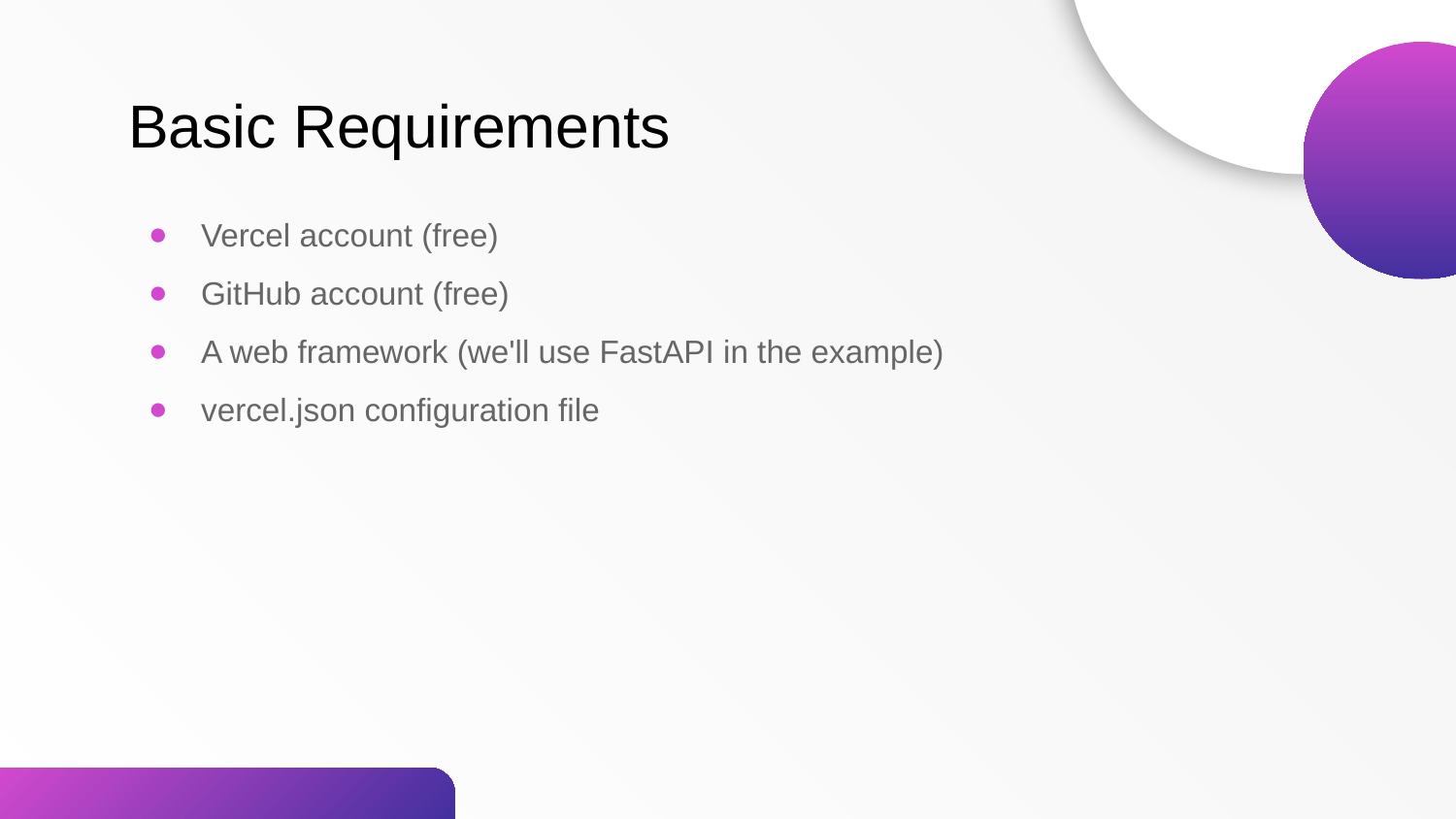

Basic Requirements
Vercel account (free)
GitHub account (free)
A web framework (we'll use FastAPI in the example)
vercel.json configuration file